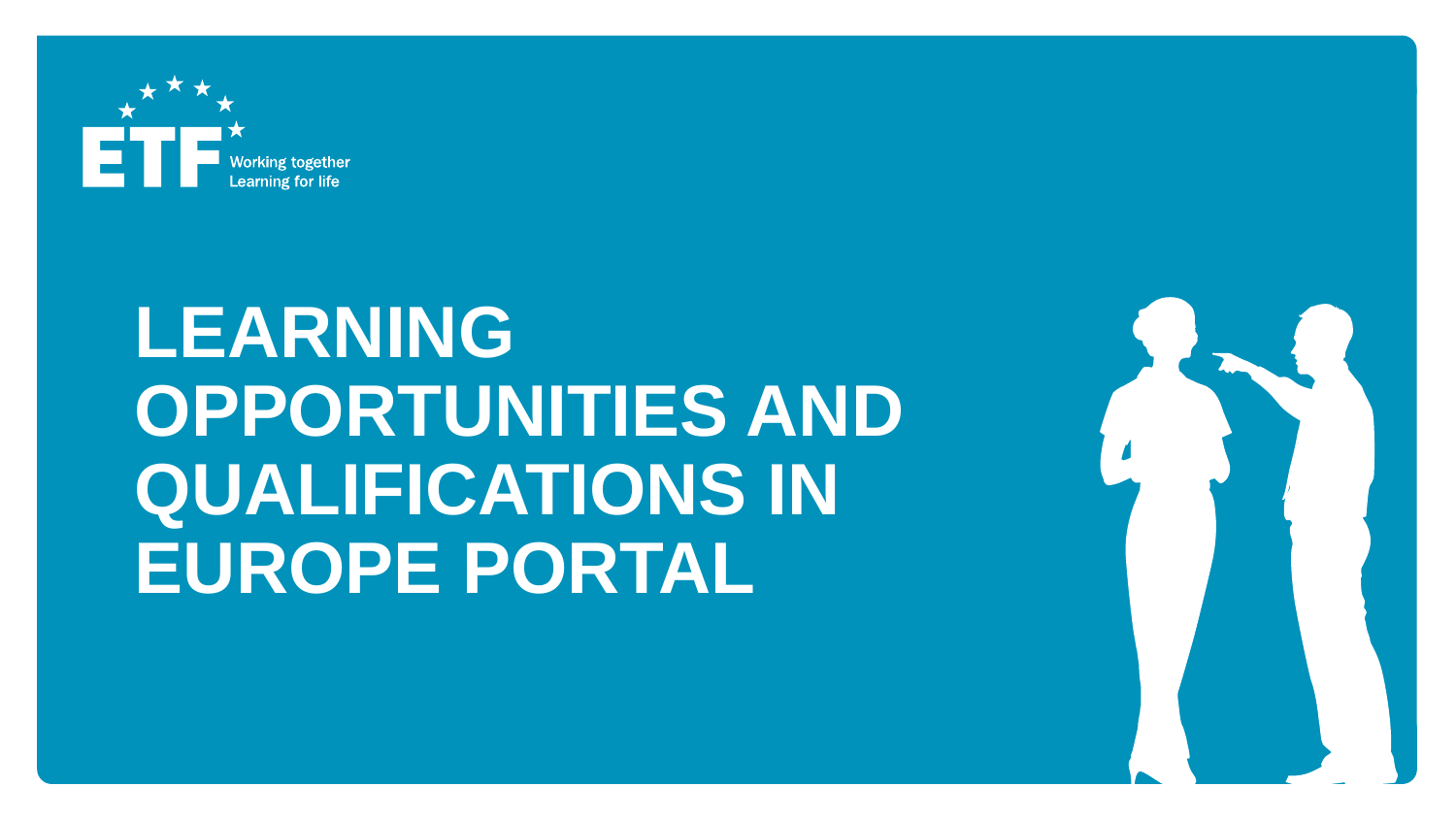

# Learning Opportunities and Qualifications in Europe Portal